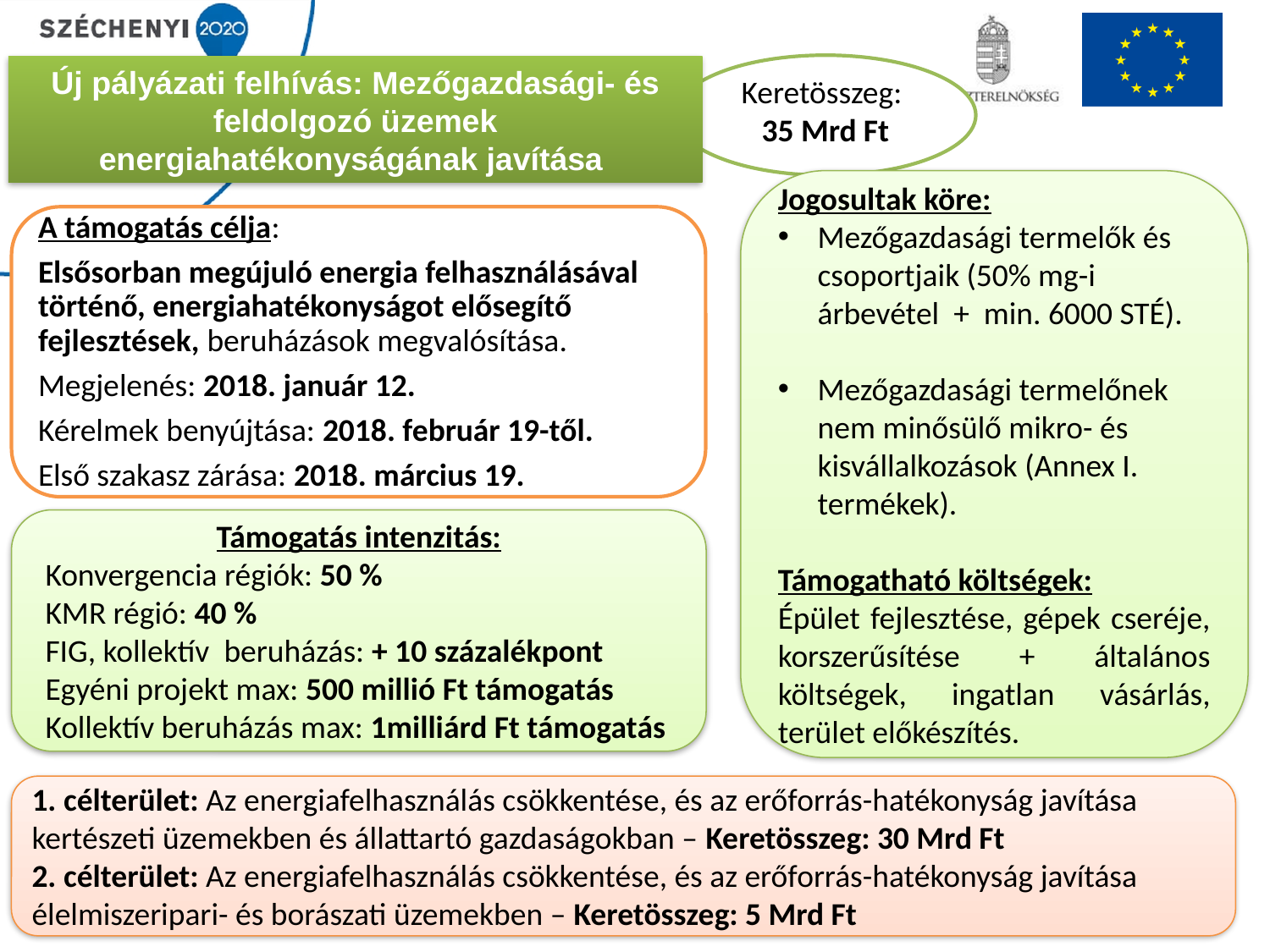

Új pályázati felhívás: Mezőgazdasági- és feldolgozó üzemek energiahatékonyságának javítása
Keretösszeg:
35 Mrd Ft
Jogosultak köre:
Mezőgazdasági termelők és csoportjaik (50% mg-i árbevétel  +  min. 6000 STÉ).

Mezőgazdasági termelőnek nem minősülő mikro- és kisvállalkozások (Annex I. termékek).

Támogatható költségek:
Épület fejlesztése, gépek cseréje, korszerűsítése + általános költségek, ingatlan vásárlás, terület előkészítés.
A támogatás célja:
Elsősorban megújuló energia felhasználásával történő, energiahatékonyságot elősegítő fejlesztések, beruházások megvalósítása.
Megjelenés: 2018. január 12.
Kérelmek benyújtása: 2018. február 19-től.
Első szakasz zárása: 2018. március 19.
Támogatás intenzitás:
Konvergencia régiók: 50 %
KMR régió: 40 %
FIG, kollektív  beruházás: + 10 százalékpont
Egyéni projekt max: 500 millió Ft támogatás
Kollektív beruházás max: 1milliárd Ft támogatás
1. célterület: Az energiafelhasználás csökkentése, és az erőforrás-hatékonyság javítása kertészeti üzemekben és állattartó gazdaságokban – Keretösszeg: 30 Mrd Ft
2. célterület: Az energiafelhasználás csökkentése, és az erőforrás-hatékonyság javítása élelmiszeripari- és borászati üzemekben – Keretösszeg: 5 Mrd Ft